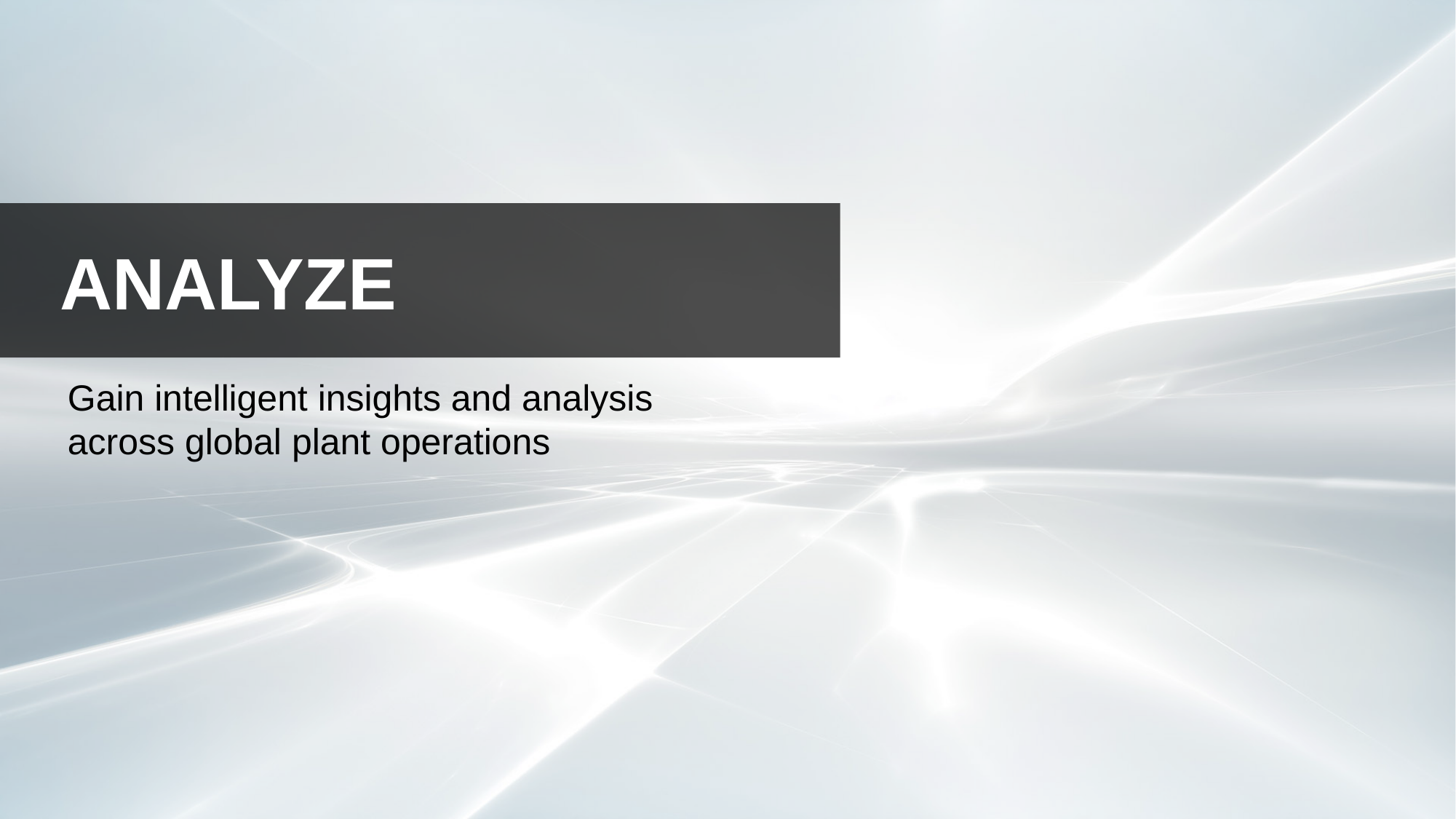

# Analyze
Gain intelligent insights and analysis across global plant operations